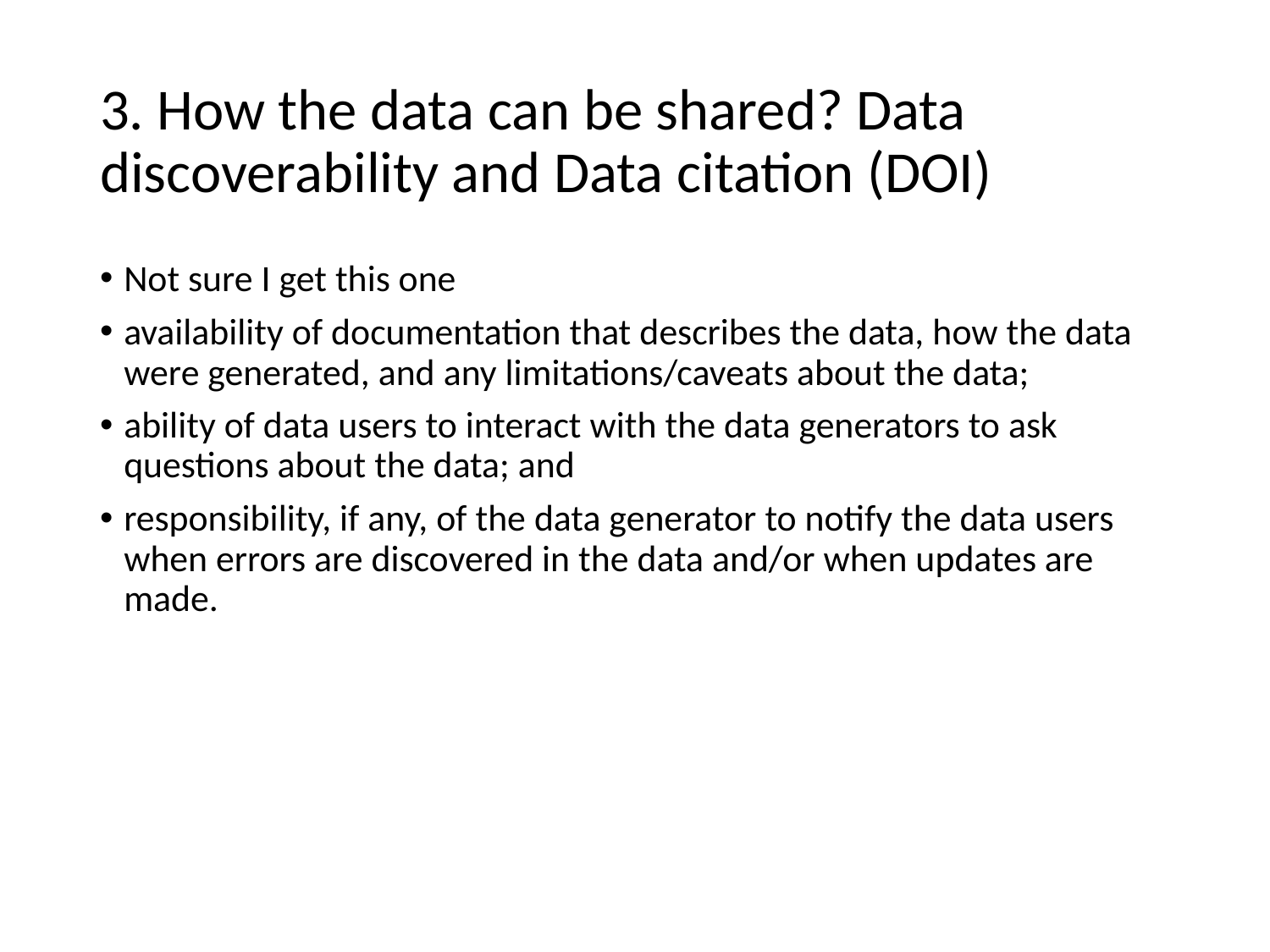

# 3. How the data can be shared? Data discoverability and Data citation (DOI)
Not sure I get this one
availability of documentation that describes the data, how the data were generated, and any limitations/caveats about the data;
ability of data users to interact with the data generators to ask questions about the data; and
responsibility, if any, of the data generator to notify the data users when errors are discovered in the data and/or when updates are made.